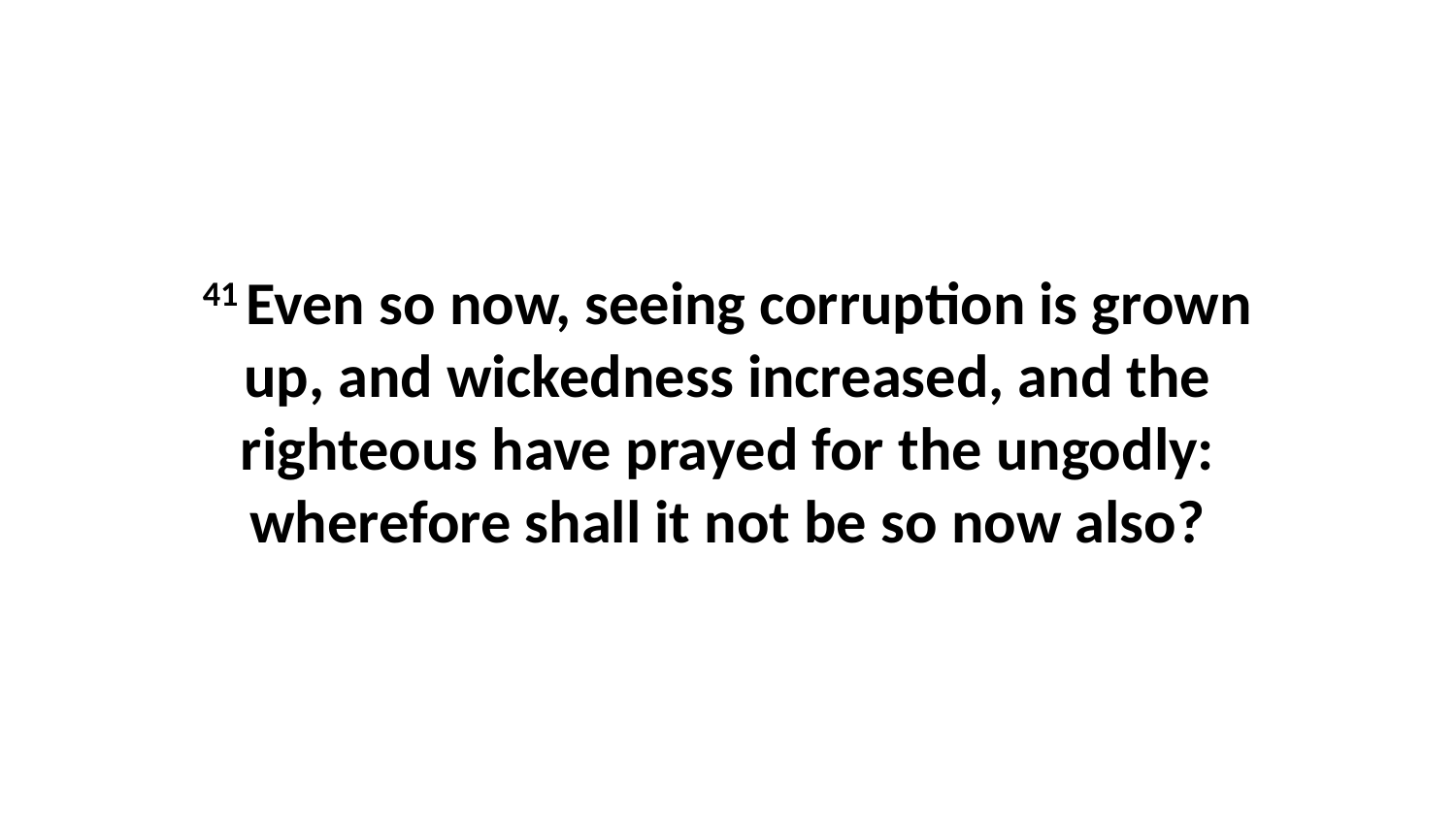

41 Even so now, seeing corruption is grown up, and wickedness increased, and the righteous have prayed for the ungodly: wherefore shall it not be so now also?